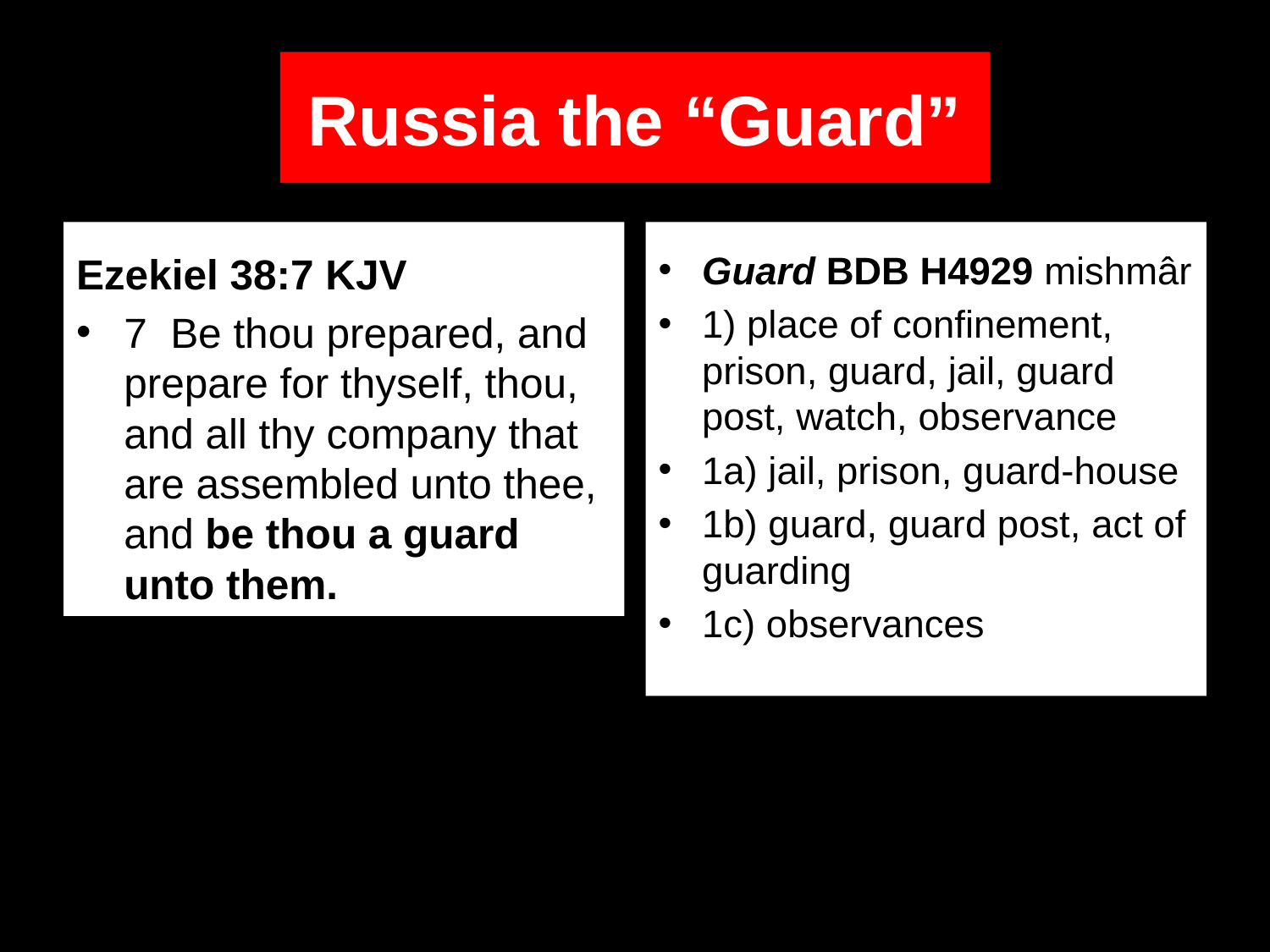

# Russia the “Guard”

Ezekiel 38:7 KJV
7  Be thou prepared, and prepare for thyself, thou, and all thy company that are assembled unto thee, and be thou a guard unto them.

Guard BDB H4929 mishmâr
1) place of confinement, prison, guard, jail, guard post, watch, observance
1a) jail, prison, guard-house
1b) guard, guard post, act of guarding
1c) observances